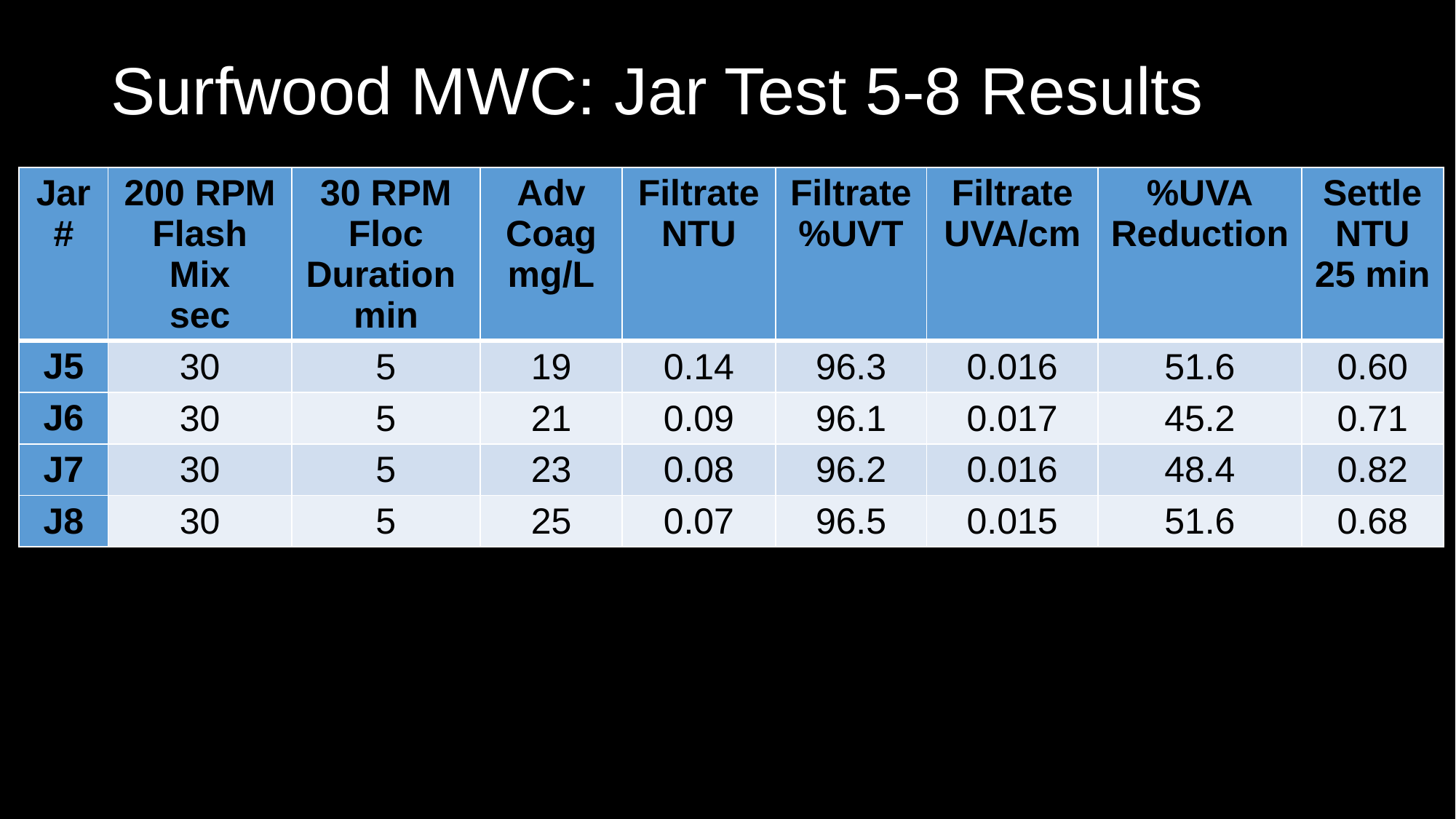

# Surfwood MWC: Jar Test 5-8 Results
| Jar # | 200 RPM Flash Mix sec | 30 RPM Floc Duration min | Adv Coag mg/L | Filtrate NTU | Filtrate %UVT | Filtrate UVA/cm | %UVA Reduction | Settle NTU 25 min |
| --- | --- | --- | --- | --- | --- | --- | --- | --- |
| J5 | 30 | 5 | 19 | 0.14 | 96.3 | 0.016 | 51.6 | 0.60 |
| J6 | 30 | 5 | 21 | 0.09 | 96.1 | 0.017 | 45.2 | 0.71 |
| J7 | 30 | 5 | 23 | 0.08 | 96.2 | 0.016 | 48.4 | 0.82 |
| J8 | 30 | 5 | 25 | 0.07 | 96.5 | 0.015 | 51.6 | 0.68 |